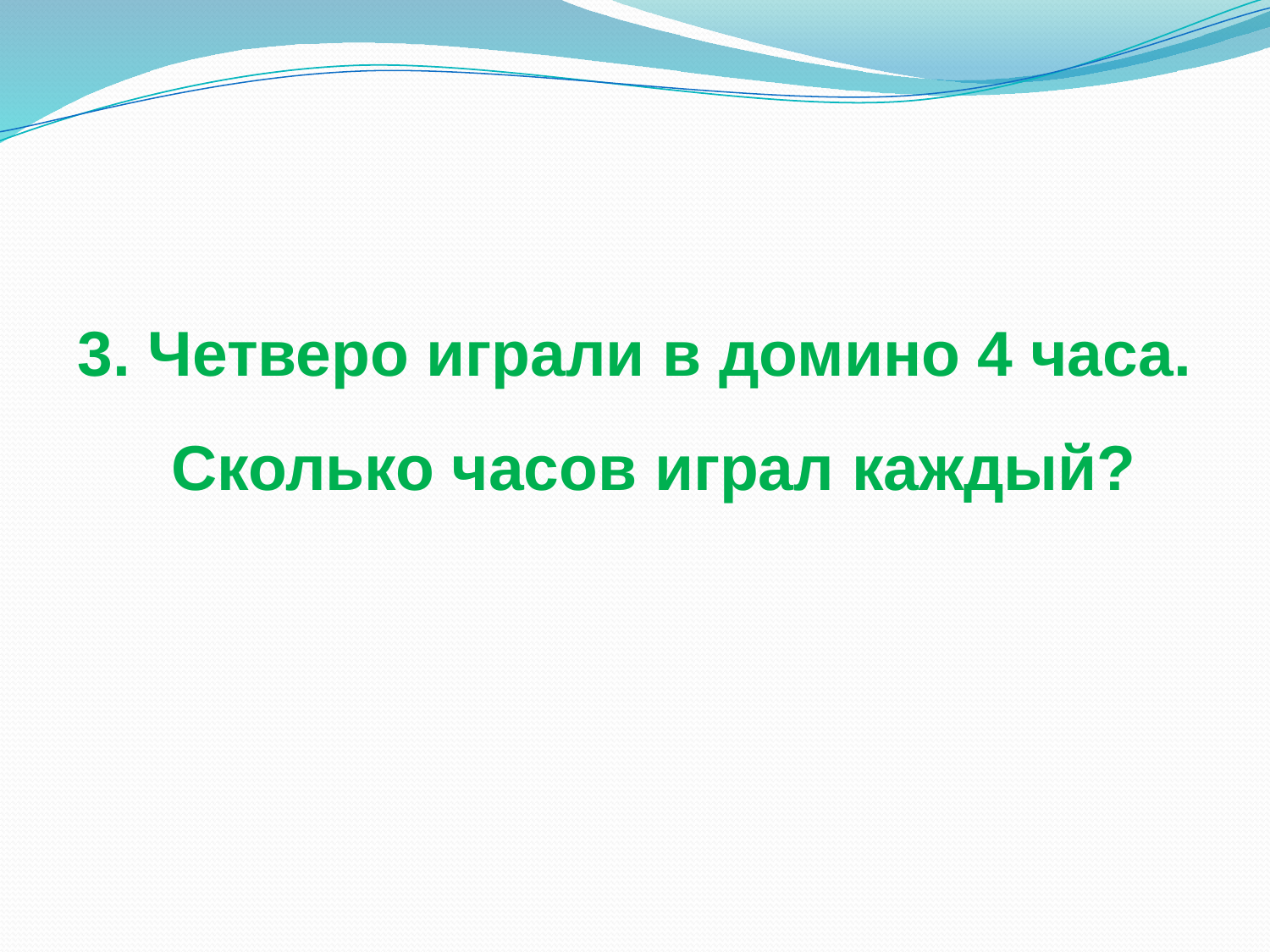

#
3. Четверо играли в домино 4 часа. Сколько часов играл каждый?